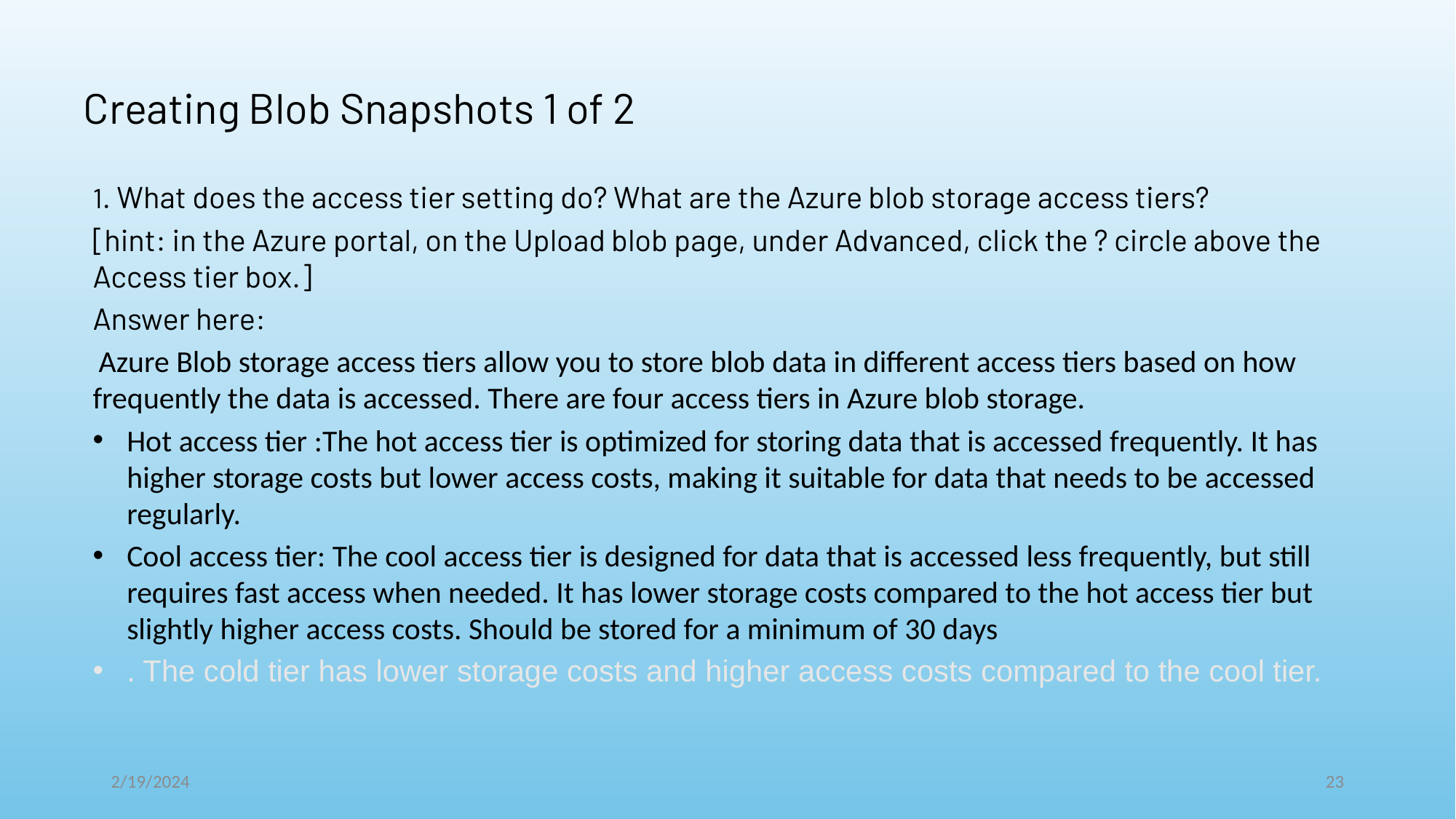

Creating Blob Snapshots 1 of 2

1. What does the access tier setting do? What are the Azure blob storage access tiers?
[hint: in the Azure portal, on the Upload blob page, under Advanced, click the ? circle above the Access tier box.]
Answer here:
 Azure Blob storage access tiers allow you to store blob data in different access tiers based on how frequently the data is accessed. There are four access tiers in Azure blob storage.
Hot access tier :The hot access tier is optimized for storing data that is accessed frequently. It has higher storage costs but lower access costs, making it suitable for data that needs to be accessed regularly.
Cool access tier: The cool access tier is designed for data that is accessed less frequently, but still requires fast access when needed. It has lower storage costs compared to the hot access tier but slightly higher access costs. Should be stored for a minimum of 30 days
. The cold tier has lower storage costs and higher access costs compared to the cool tier.

2/19/2024
23